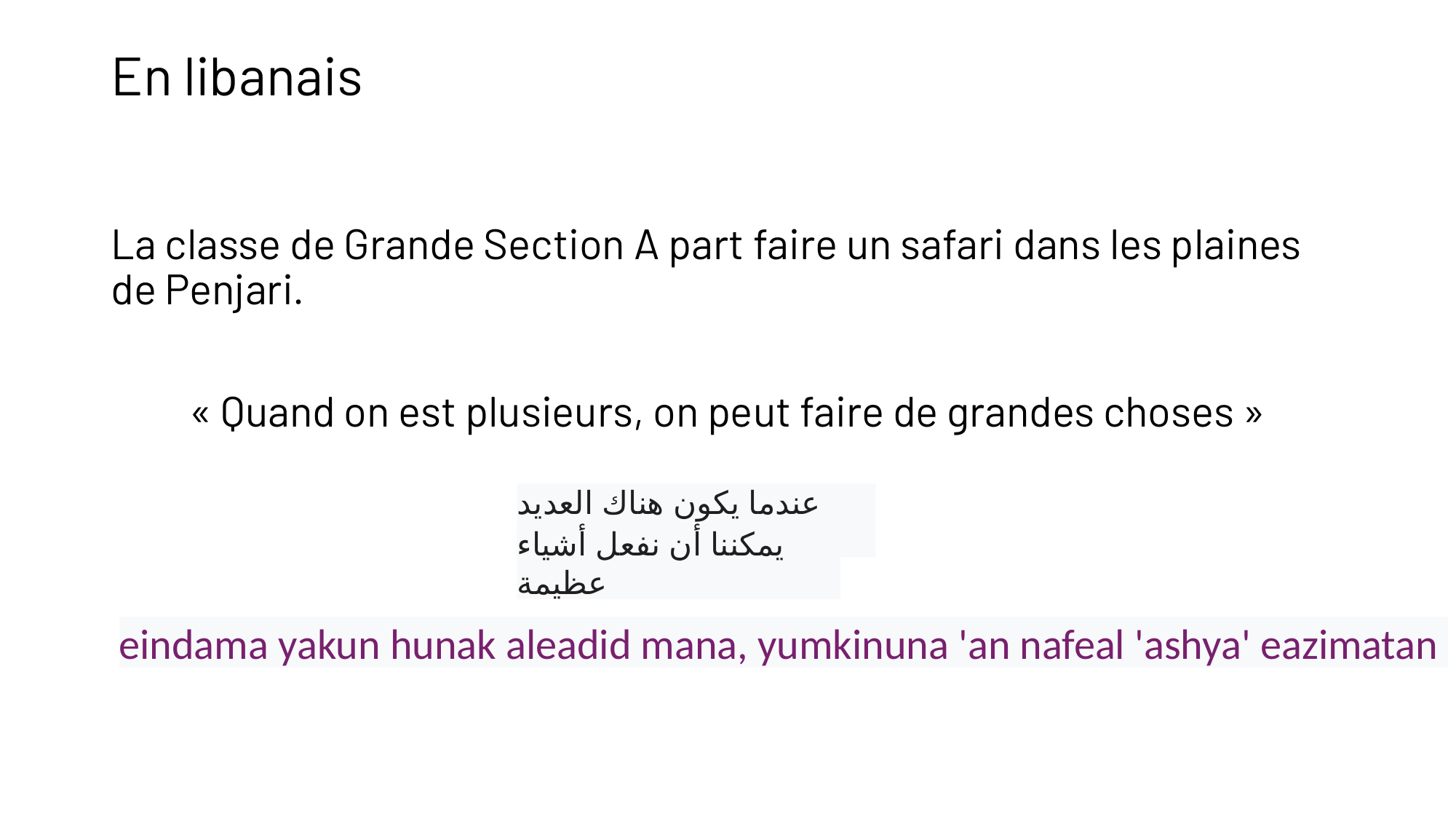

# En libanais
La classe de Grande Section A part faire un safari dans les plaines de Penjari.

« Quand on est plusieurs, on peut faire de grandes choses »

عندما يكون هناك العديد منا،
يمكننا أن نفعل أشياء عظيمة
eindama yakun hunak aleadid mana, yumkinuna 'an nafeal 'ashya' eazimatan